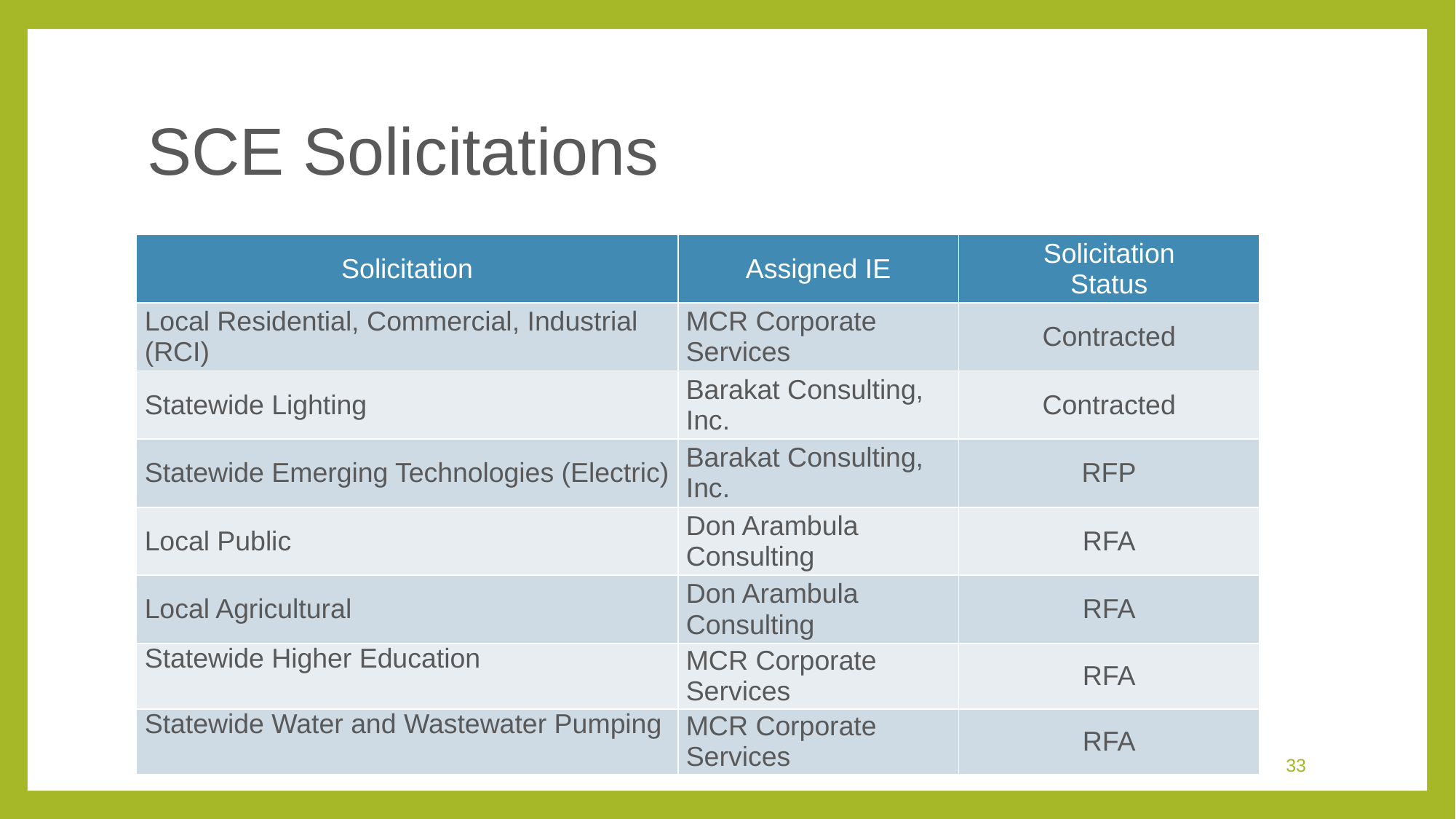

# SCE Solicitations
| Solicitation | Assigned IE | Solicitation Status |
| --- | --- | --- |
| Local Residential, Commercial, Industrial (RCI) | MCR Corporate Services | Contracted |
| Statewide Lighting | Barakat Consulting, Inc. | Contracted |
| Statewide Emerging Technologies (Electric) | Barakat Consulting, Inc. | RFP |
| Local Public | Don Arambula Consulting | RFA |
| Local Agricultural | Don Arambula Consulting | RFA |
| Statewide Higher Education | MCR Corporate Services | RFA |
| Statewide Water and Wastewater Pumping | MCR Corporate Services | RFA |

IE Semi-Annual Report: July 28, 2021 Stakeholder Meeting

33